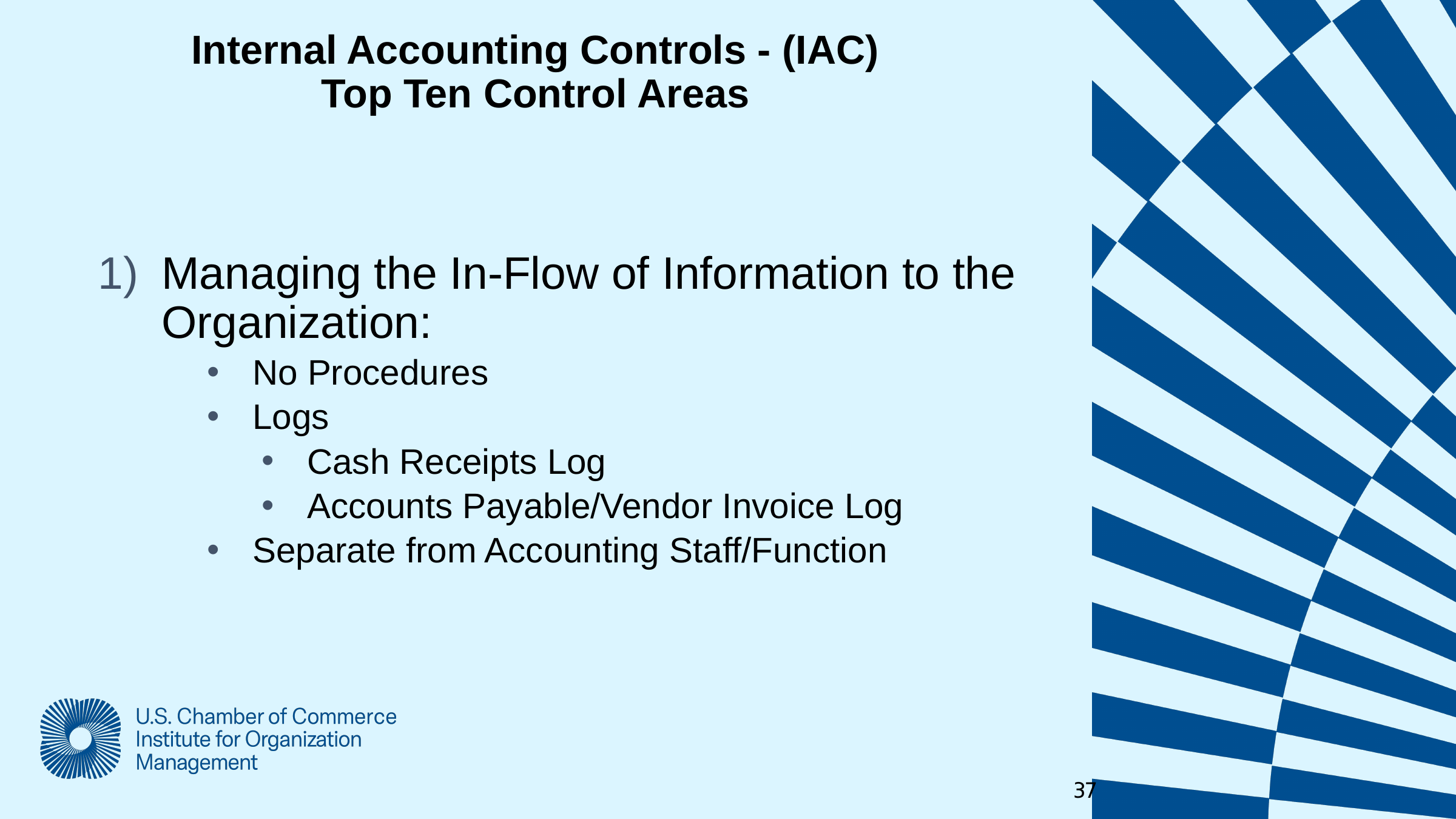

Internal Accounting Controls - (IAC)
Top Ten Control Areas

Managing the In-Flow of Information to the Organization:
No Procedures
Logs
Cash Receipts Log
Accounts Payable/Vendor Invoice Log
Separate from Accounting Staff/Function
37